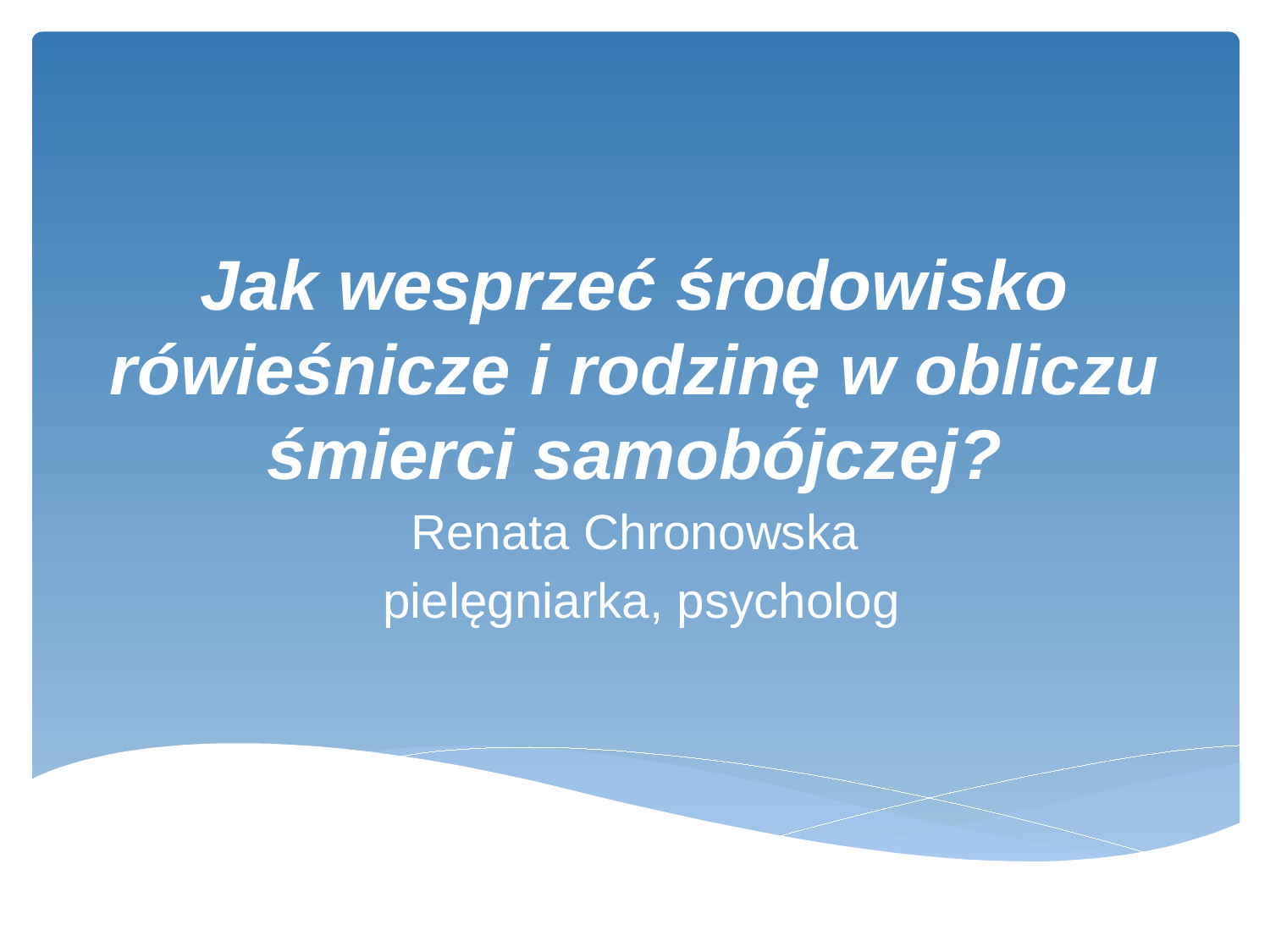

# Jak wesprzeć środowisko rówieśnicze i rodzinę w obliczu śmierci samobójczej?
Renata Chronowska
 pielęgniarka, psycholog